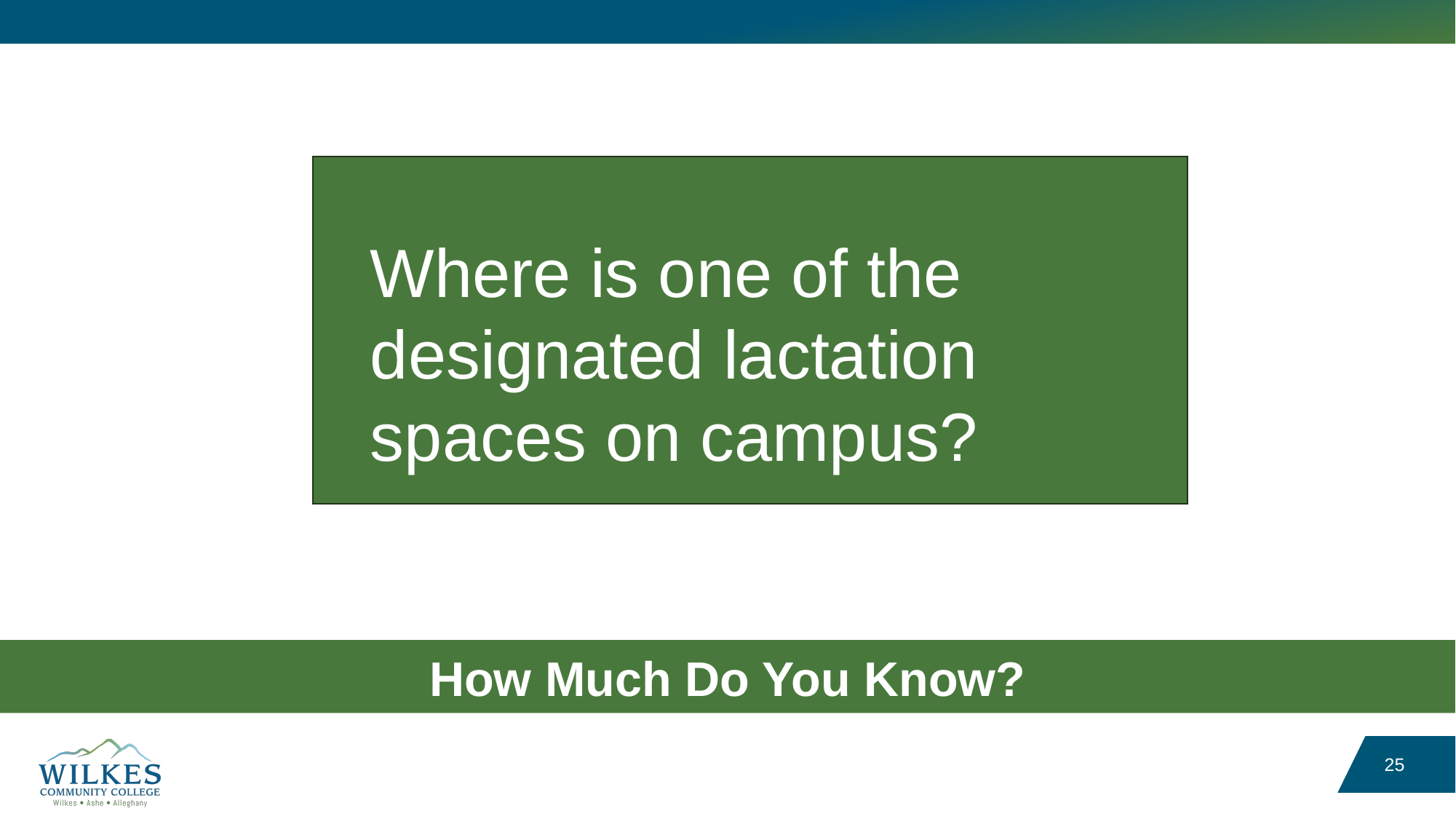

Where is one of the designated lactation spaces on campus?
How Much Do You Know?
25